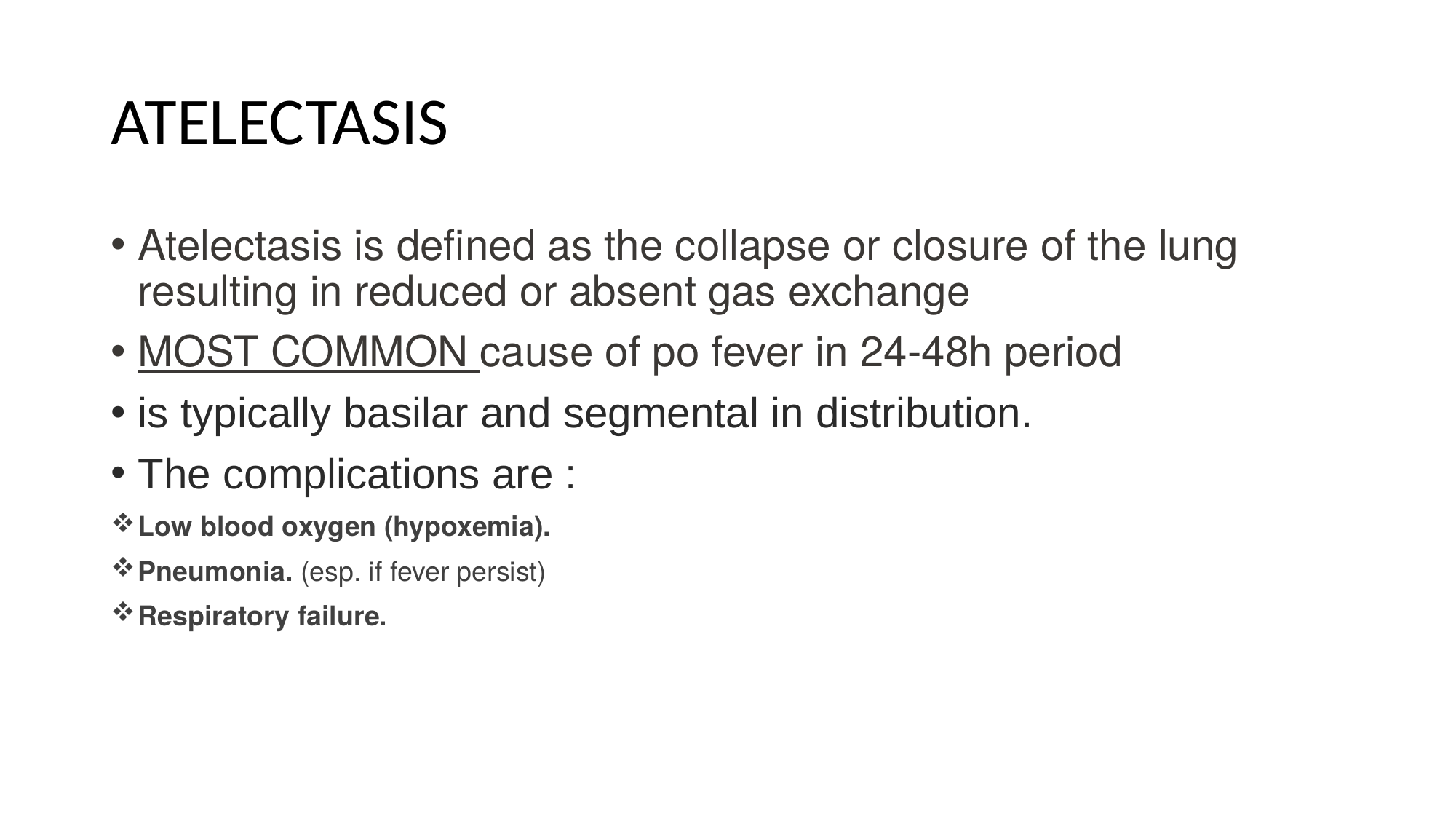

# ATELECTASIS
Atelectasis is defined as the collapse or closure of the lung resulting in reduced or absent gas exchange
MOST COMMON cause of po fever in 24-48h period
is typically basilar and segmental in distribution.
The complications are :
Low blood oxygen (hypoxemia).
Pneumonia. (esp. if fever persist)
Respiratory failure.